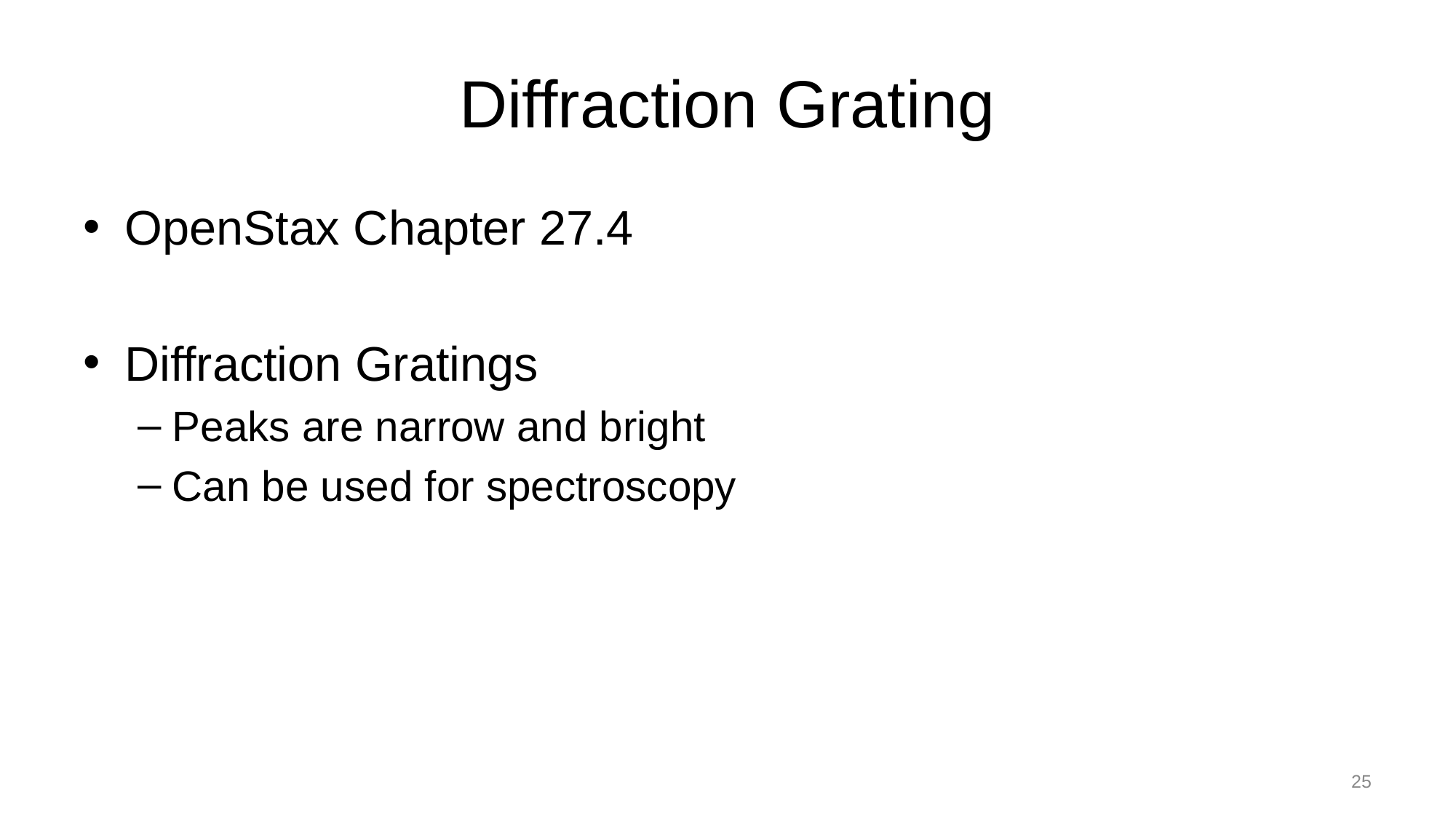

# Diffraction Grating
OpenStax Chapter 27.4

Diffraction Gratings
Peaks are narrow and bright
Can be used for spectroscopy
25